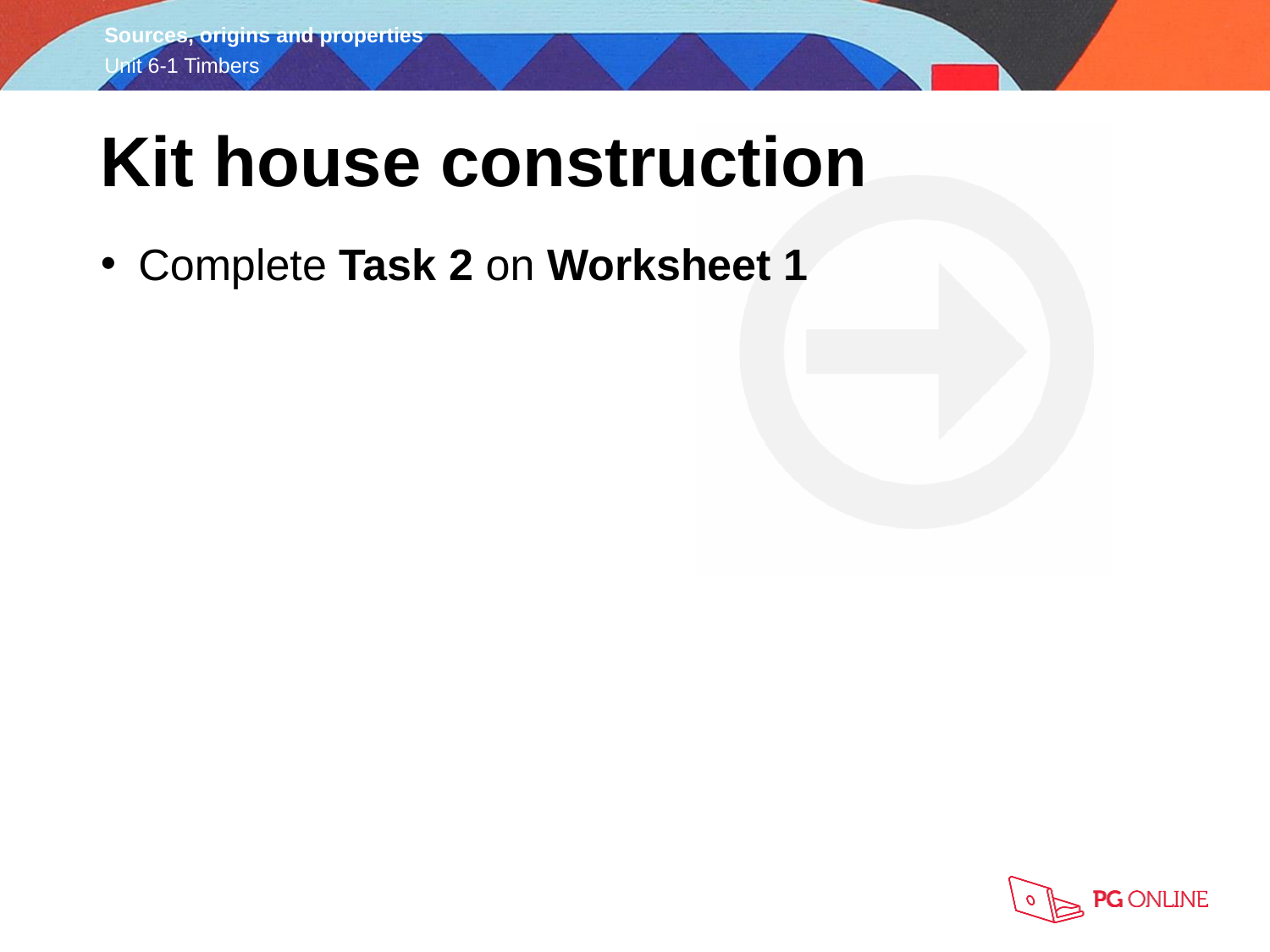

Kit house construction
Complete Task 2 on Worksheet 1